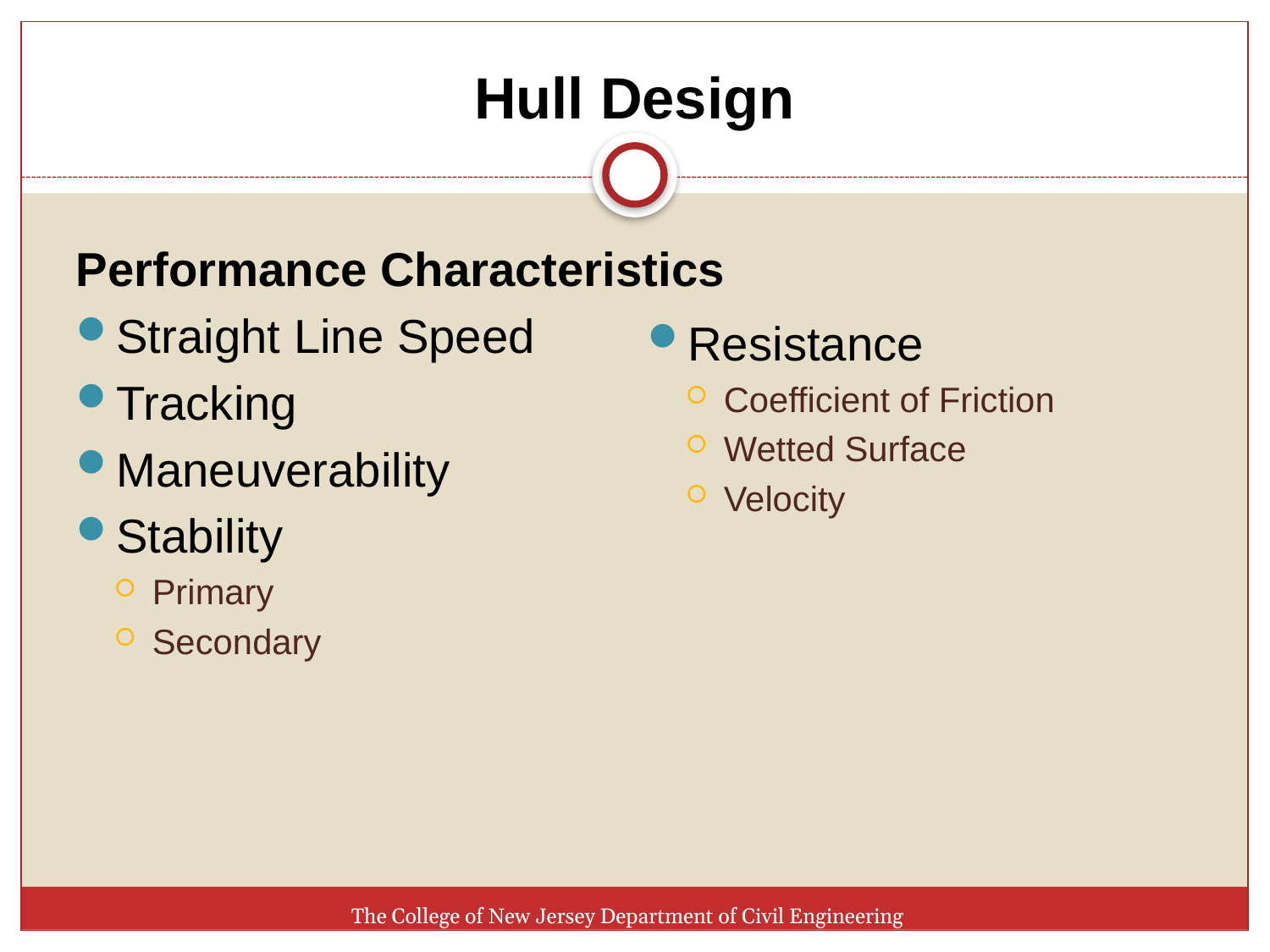

# Hull Design
Performance Characteristics
Straight Line Speed
Tracking
Maneuverability
Stability
Primary
Secondary

Resistance
Coefficient of Friction
Wetted Surface
Velocity

The College of New Jersey Department of Civil Engineering